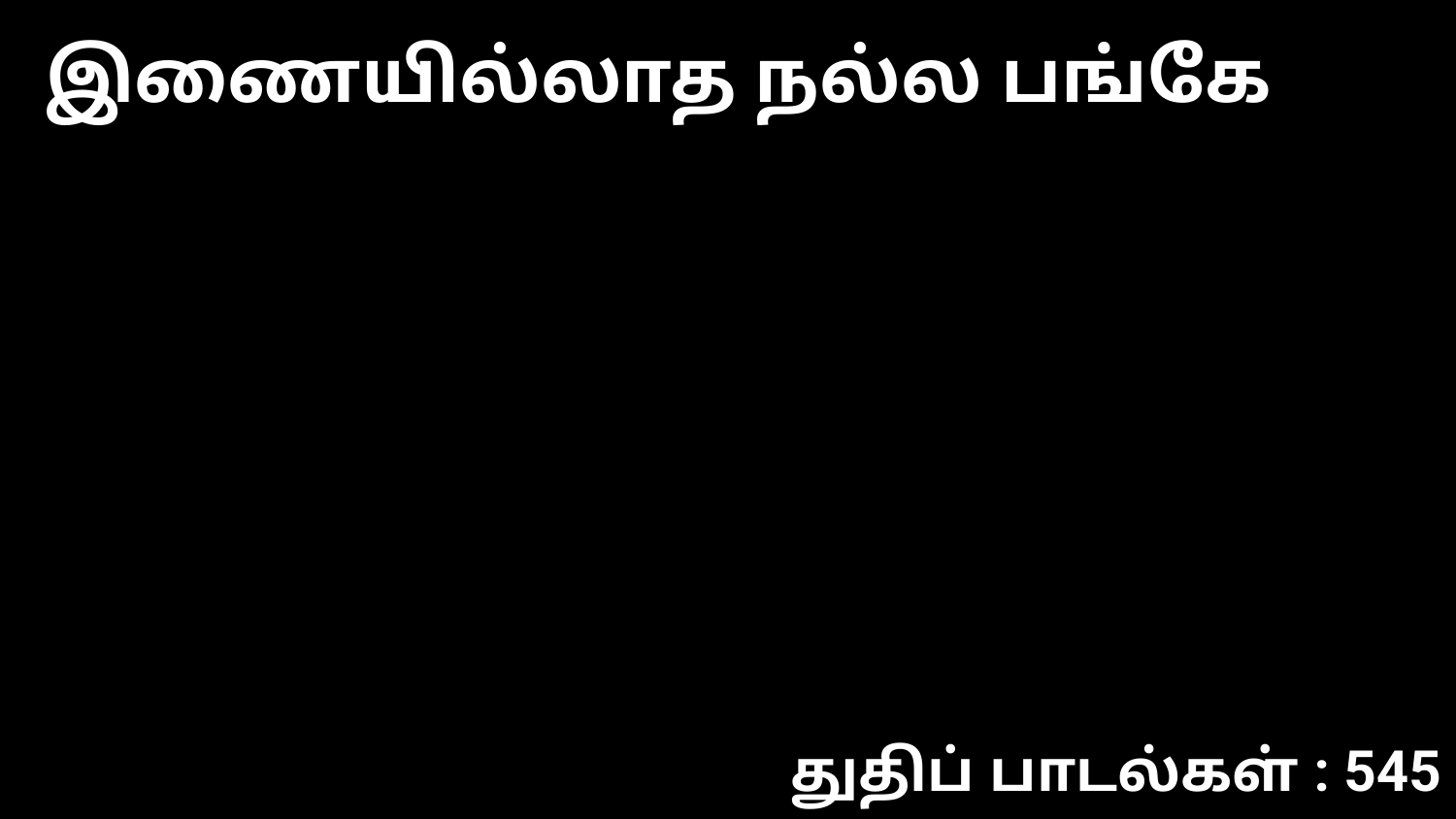

இணையில்லாத நல்ல பங்கே
துதிப் பாடல்கள் : 545